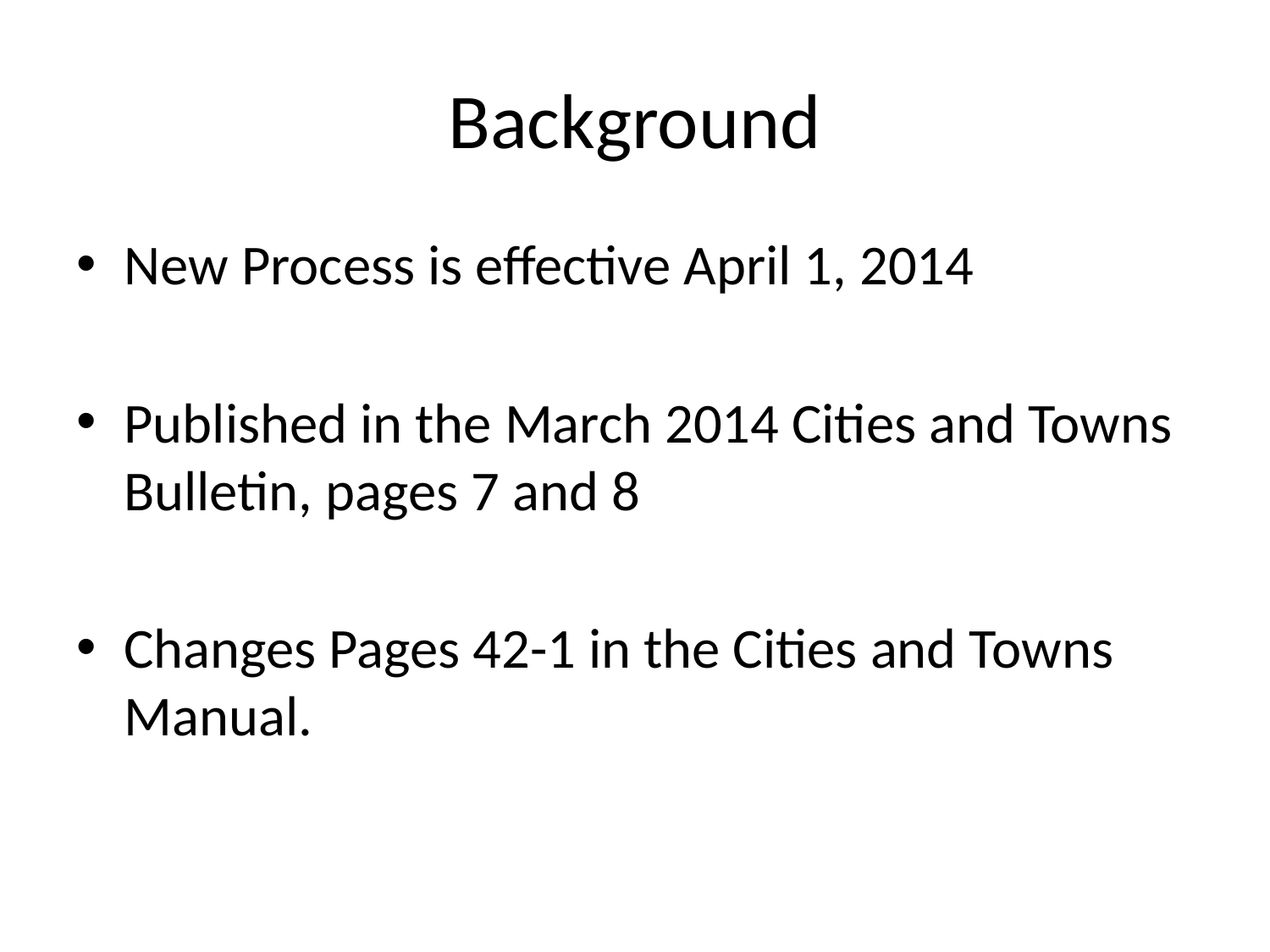

# Background
New Process is effective April 1, 2014

Published in the March 2014 Cities and Towns Bulletin, pages 7 and 8

Changes Pages 42-1 in the Cities and Towns Manual.